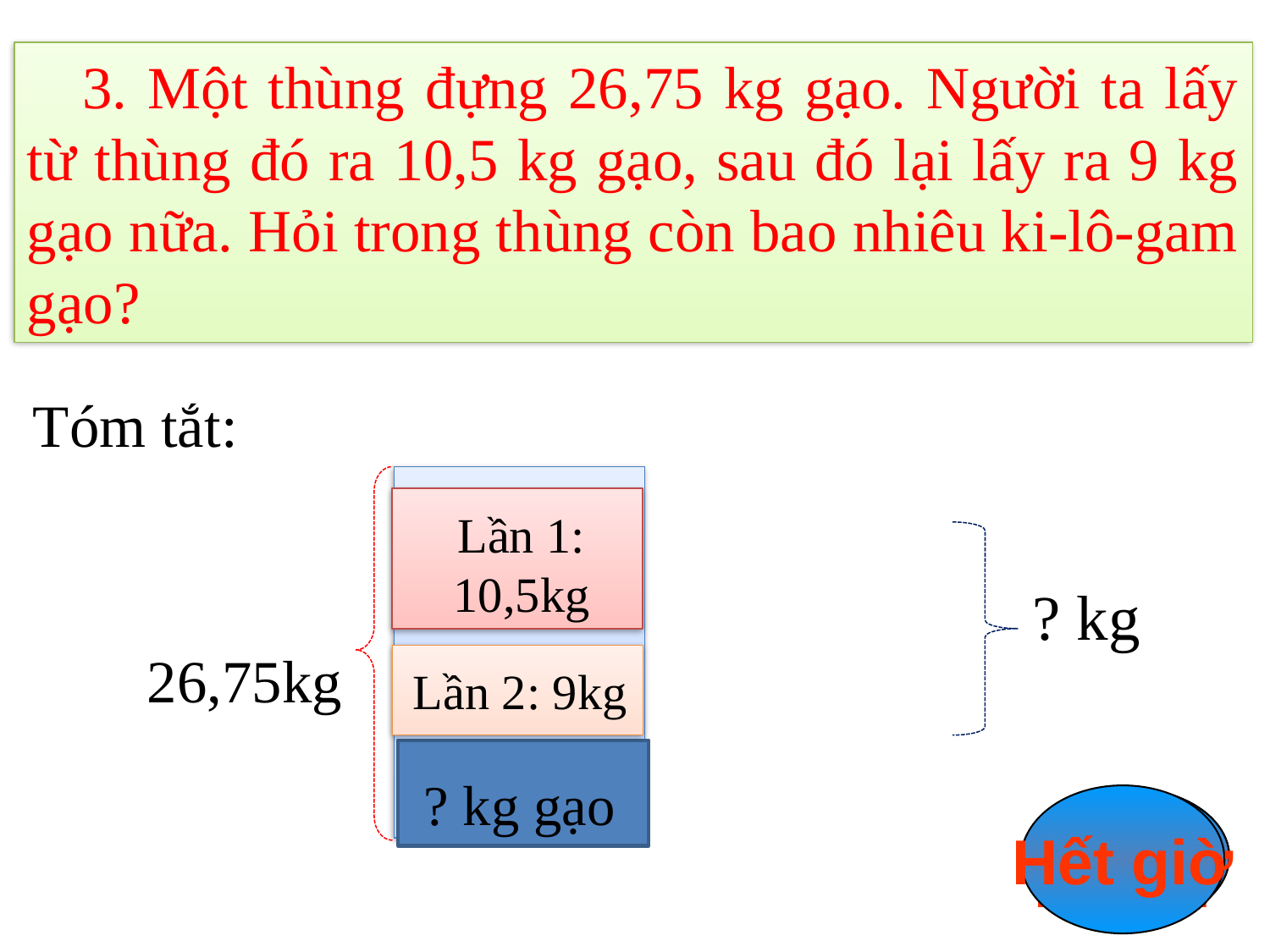

3. Một thùng đựng 26,75 kg gạo. Người ta lấy từ thùng đó ra 10,5 kg gạo, sau đó lại lấy ra 9 kg gạo nữa. Hỏi trong thùng còn bao nhiêu ki-lô-gam gạo?
Tóm tắt:

Lần 1: 10,5kg

? kg
26,75kg

Lần 2: 9kg

? kg gạo
Hết giờ
2 phút
1 phút
3 phút
bắt đầu